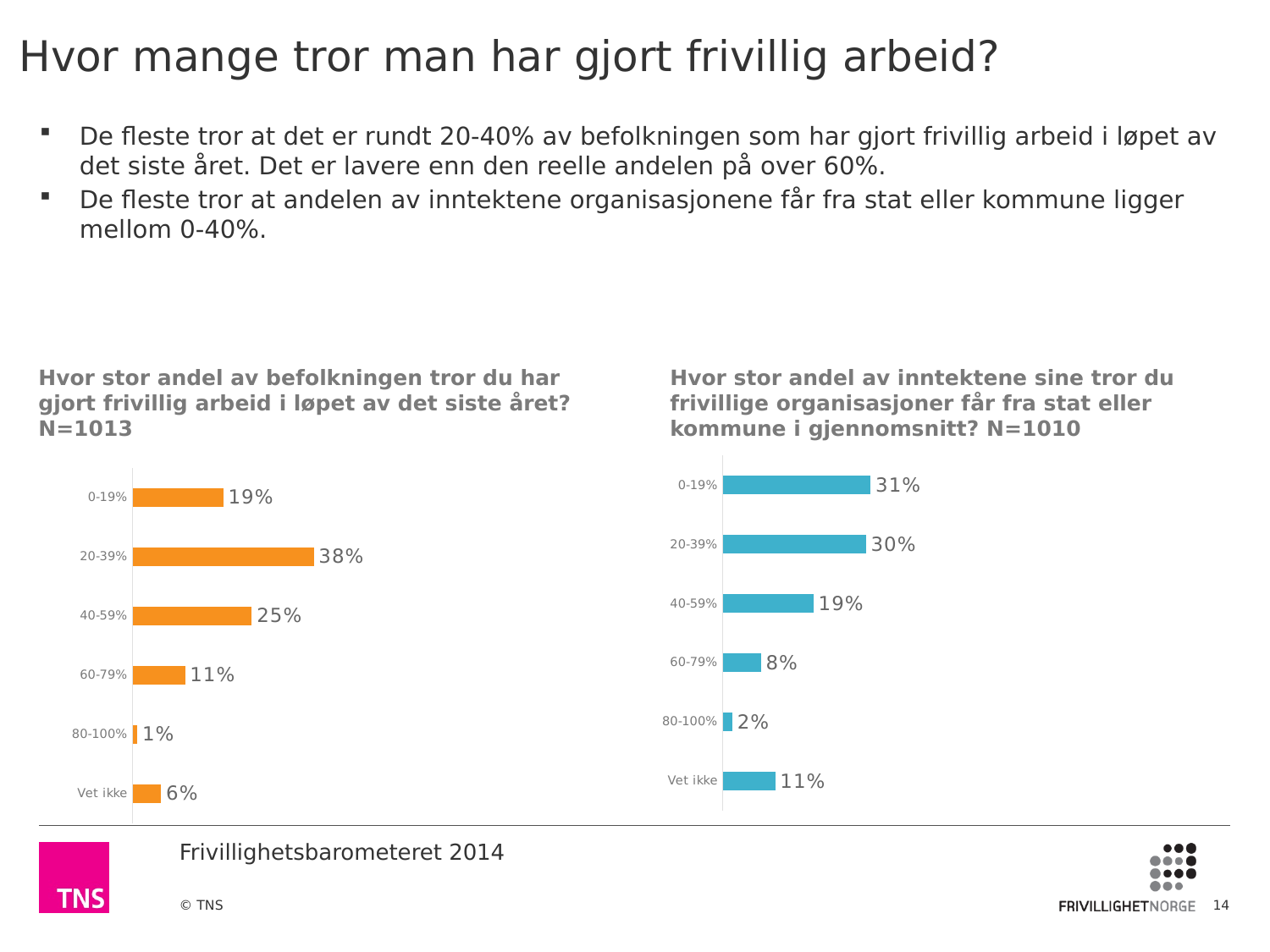

# Hvor mange tror man har gjort frivillig arbeid?
De fleste tror at det er rundt 20-40% av befolkningen som har gjort frivillig arbeid i løpet av det siste året. Det er lavere enn den reelle andelen på over 60%.
De fleste tror at andelen av inntektene organisasjonene får fra stat eller kommune ligger mellom 0-40%.

Hvor stor andel av befolkningen tror du har gjort frivillig arbeid i løpet av det siste året? N=1013
Hvor stor andel av inntektene sine tror du frivillige organisasjoner får fra stat eller kommune i gjennomsnitt? N=1010

### Chart

| Category |  |
|---|---|
| Vet ikke | 0.11 |
| 80-100% | 0.02 |
| 60-79% | 0.08 |
| 40-59% | 0.19 |
| 20-39% | 0.3 |
| 0-19% | 0.31 |

### Chart

| Category |  |
|---|---|
| Vet ikke | 0.06 |
| 80-100% | 0.01 |
| 60-79% | 0.11 |
| 40-59% | 0.25 |
| 20-39% | 0.38 |
| 0-19% | 0.19 |
14